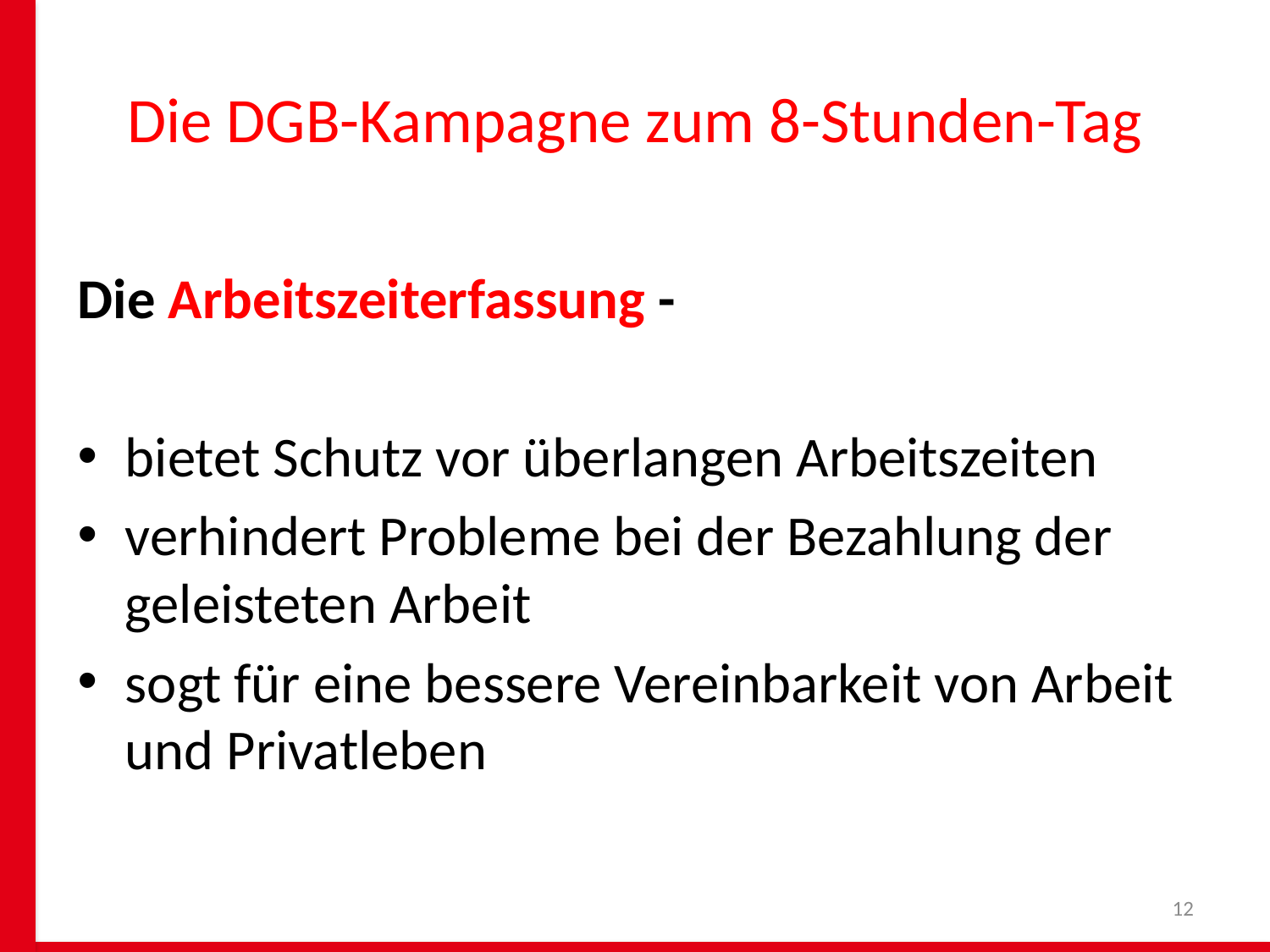

# Die DGB-Kampagne zum 8-Stunden-Tag
Die Arbeitszeiterfassung -

bietet Schutz vor überlangen Arbeitszeiten
verhindert Probleme bei der Bezahlung der geleisteten Arbeit
sogt für eine bessere Vereinbarkeit von Arbeit und Privatleben
12